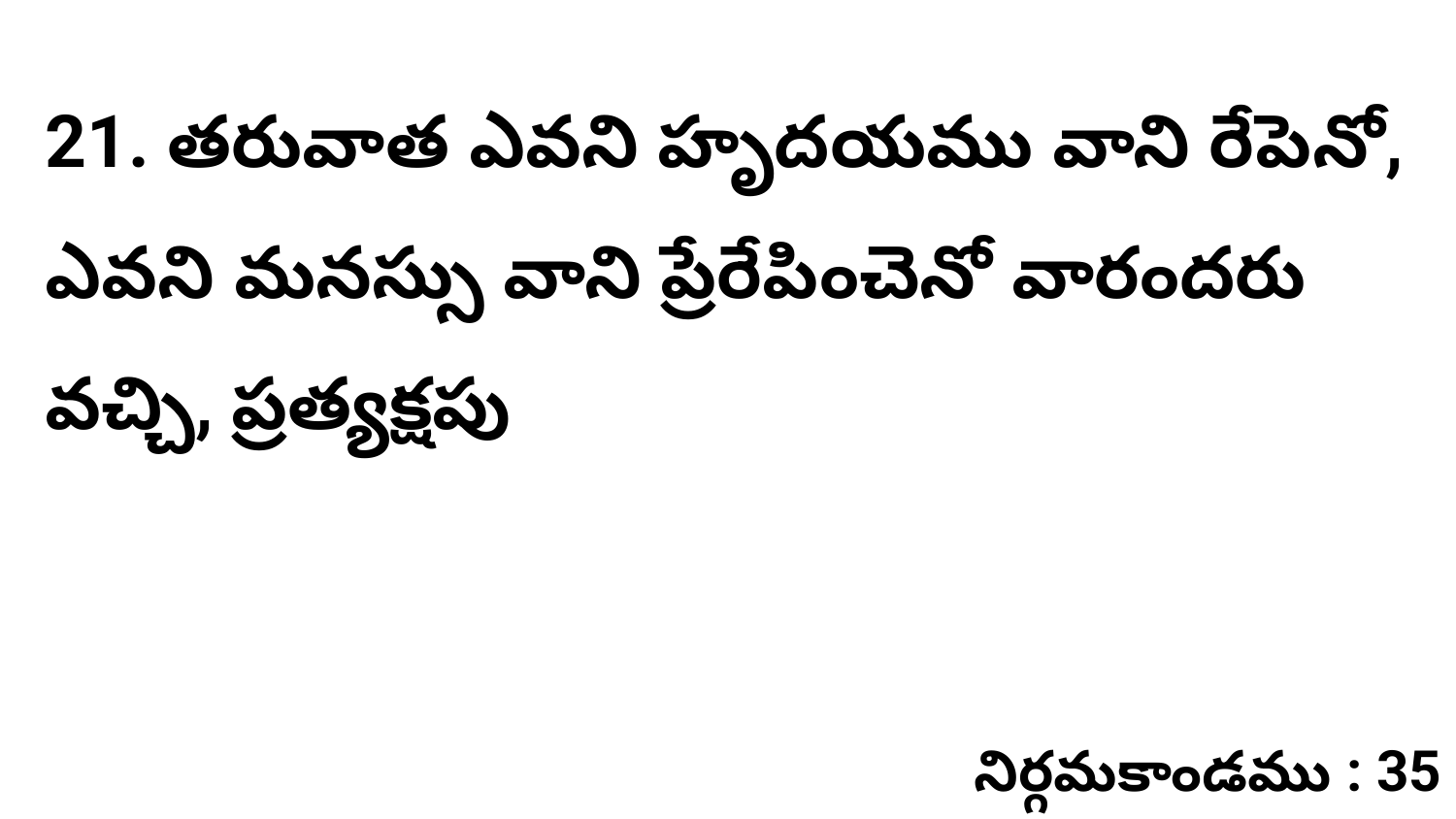

21. తరువాత ఎవని హృదయము వాని రేపెనో, ఎవని మనస్సు వాని ప్రేరేపించెనో వారందరు వచ్చి, ప్రత్యక్షపు
నిర్గమకాండము : 35